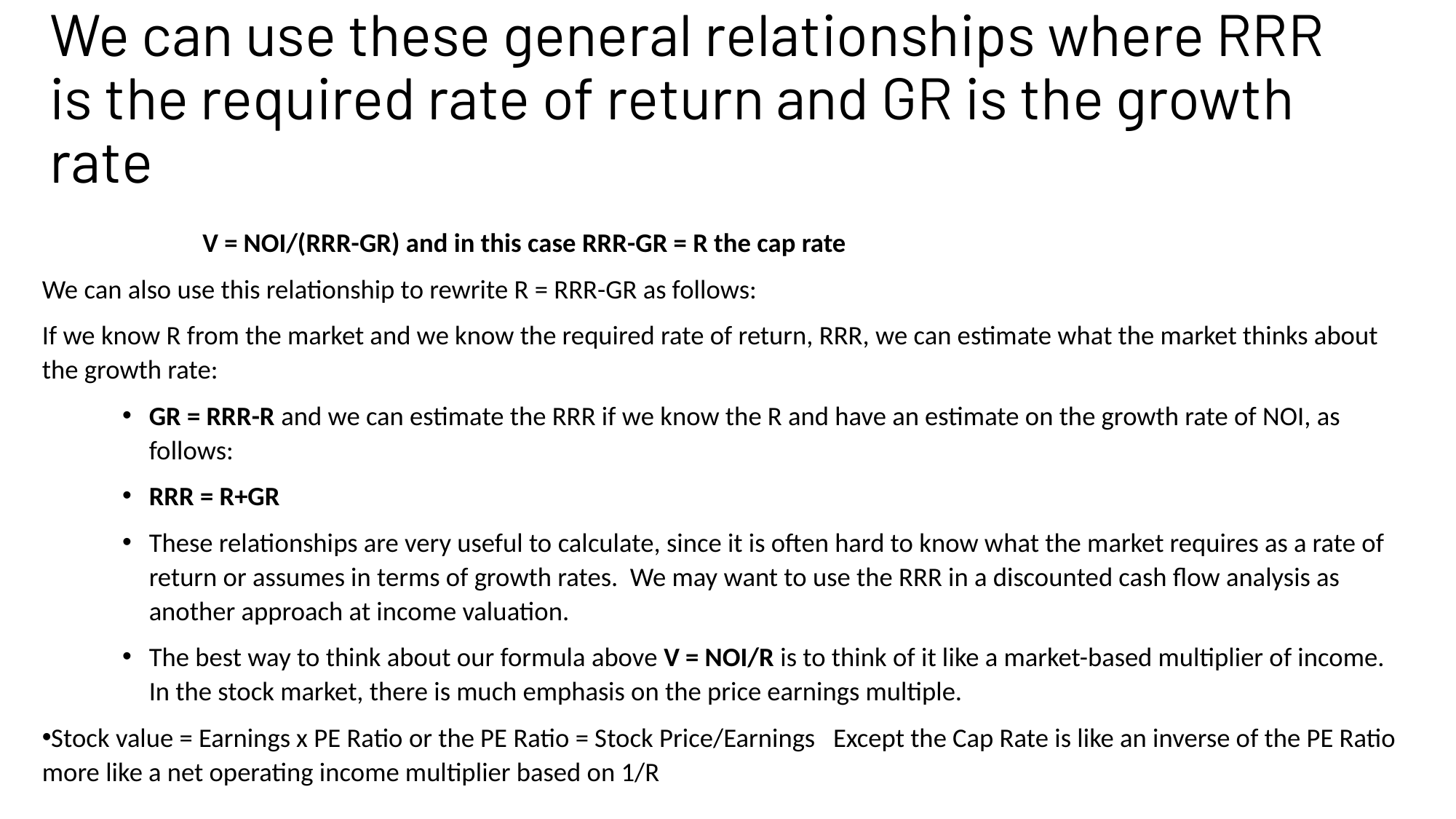

# We can use these general relationships where RRR is the required rate of return and GR is the growth rate
V = NOI/(RRR-GR) and in this case RRR-GR = R the cap rate
We can also use this relationship to rewrite R = RRR-GR as follows:
If we know R from the market and we know the required rate of return, RRR, we can estimate what the market thinks about the growth rate:
GR = RRR-R and we can estimate the RRR if we know the R and have an estimate on the growth rate of NOI, as follows:
RRR = R+GR
These relationships are very useful to calculate, since it is often hard to know what the market requires as a rate of return or assumes in terms of growth rates.  We may want to use the RRR in a discounted cash flow analysis as another approach at income valuation.
The best way to think about our formula above V = NOI/R is to think of it like a market-based multiplier of income.  In the stock market, there is much emphasis on the price earnings multiple.
Stock value = Earnings x PE Ratio or the PE Ratio = Stock Price/Earnings   Except the Cap Rate is like an inverse of the PE Ratio more like a net operating income multiplier based on 1/R